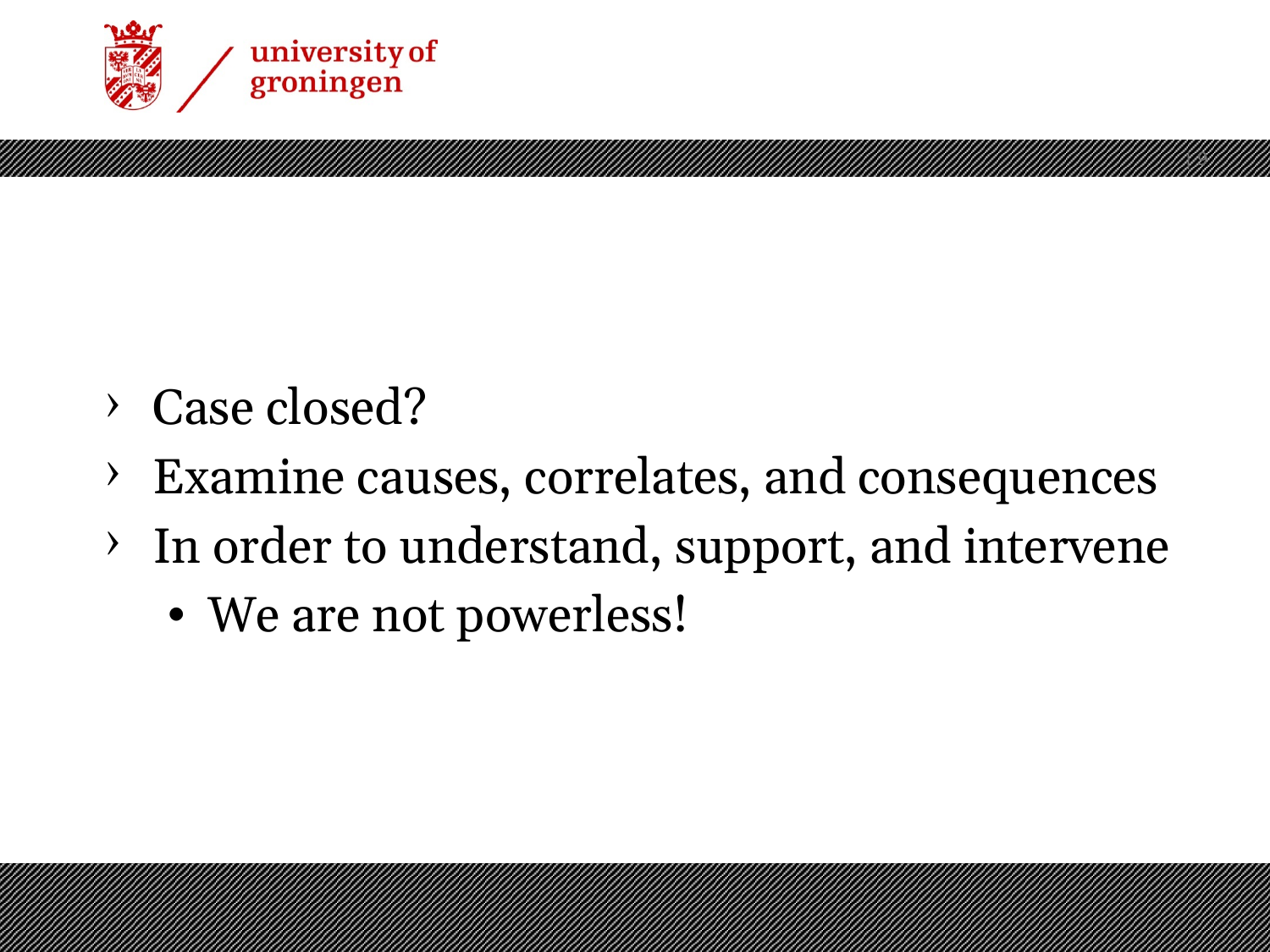

| 9

Case closed?
Examine causes, correlates, and consequences
In order to understand, support, and intervene
We are not powerless!